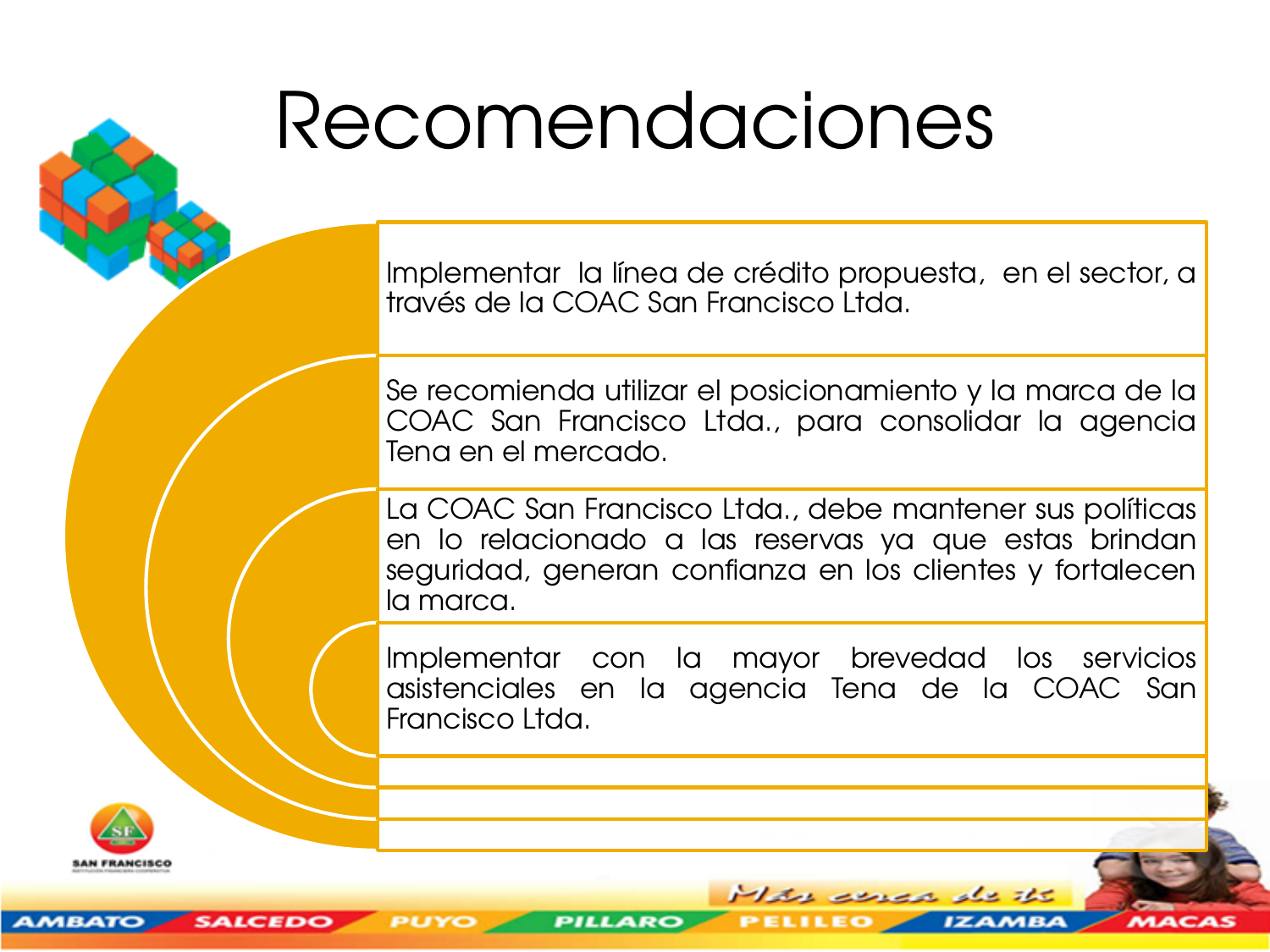

# Recomendaciones
Implementar  la línea de crédito propuesta,  en el sector, a través de la COAC San Francisco Ltda.
Se recomienda utilizar el posicionamiento y la marca de la COAC San Francisco Ltda., para consolidar la agencia Tena en el mercado.
La COAC San Francisco Ltda., debe mantener sus políticas en lo relacionado a las reservas ya que estas brindan seguridad, generan confianza en los clientes y fortalecen la marca.
Implementar con la mayor brevedad los servicios asistenciales en la agencia Tena de la COAC San Francisco Ltda.